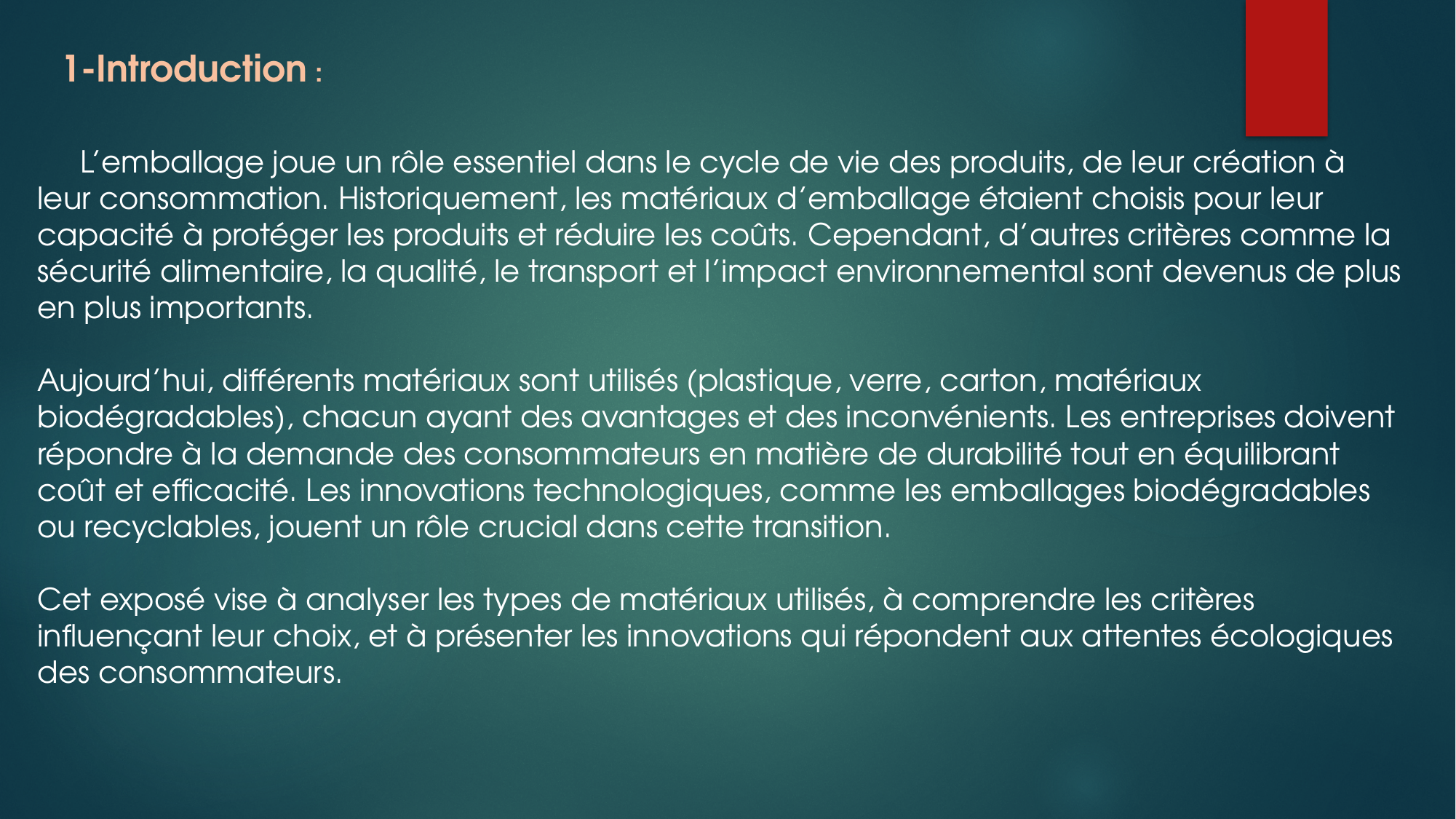

1-Introduction :
# L’emballage joue un rôle essentiel dans le cycle de vie des produits, de leur création à leur consommation. Historiquement, les matériaux d’emballage étaient choisis pour leur capacité à protéger les produits et réduire les coûts. Cependant, d’autres critères comme la sécurité alimentaire, la qualité, le transport et l’impact environnemental sont devenus de plus en plus importants.   Aujourd’hui, différents matériaux sont utilisés (plastique, verre, carton, matériaux biodégradables), chacun ayant des avantages et des inconvénients. Les entreprises doivent répondre à la demande des consommateurs en matière de durabilité tout en équilibrant coût et efficacité. Les innovations technologiques, comme les emballages biodégradables ou recyclables, jouent un rôle crucial dans cette transition.   Cet exposé vise à analyser les types de matériaux utilisés, à comprendre les critères influençant leur choix, et à présenter les innovations qui répondent aux attentes écologiques des consommateurs.